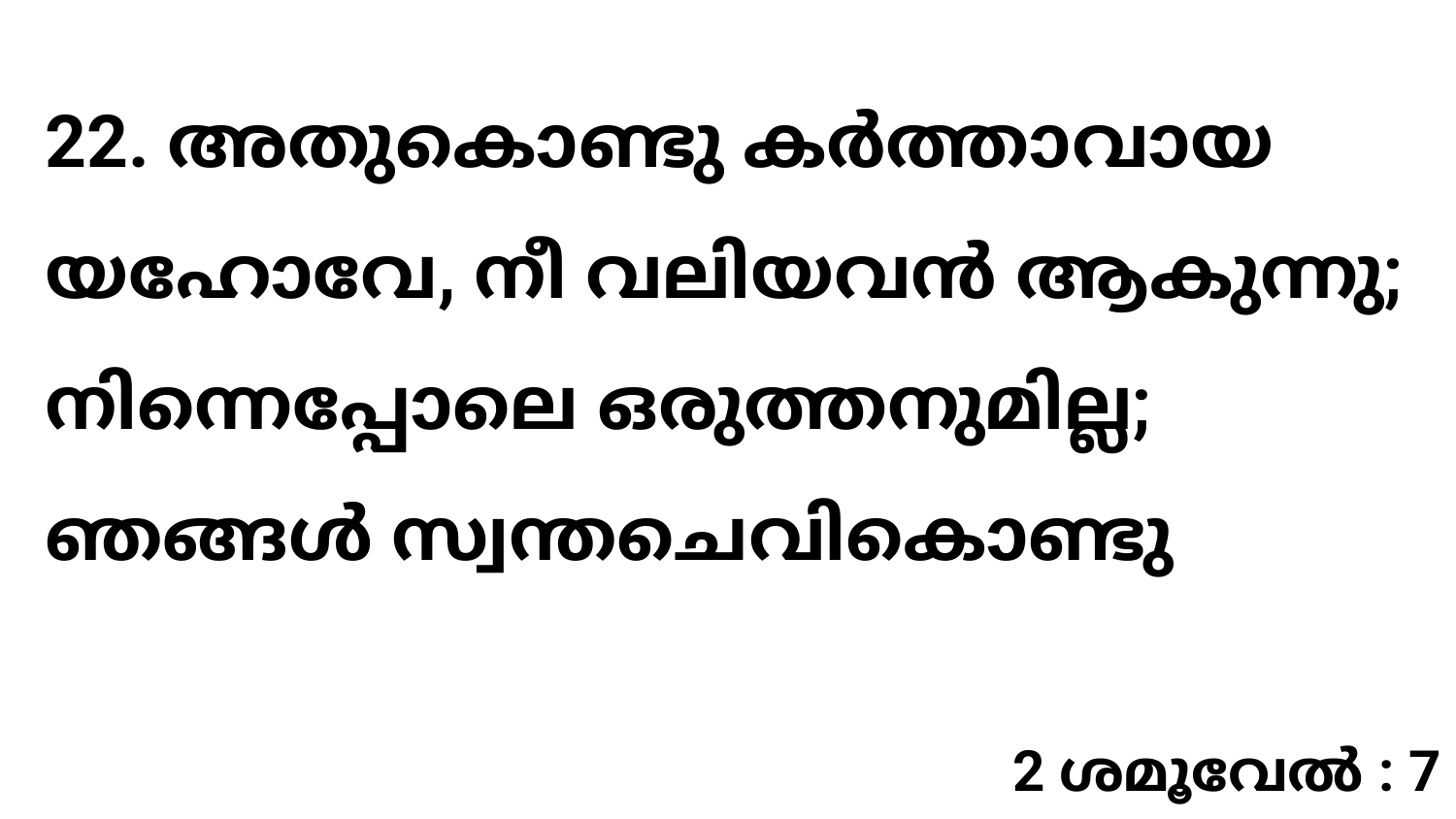

22. അതുകൊണ്ടു കർത്താവായ യഹോവേ, നീ വലിയവൻ ആകുന്നു; നിന്നെപ്പോലെ ഒരുത്തനുമില്ല; ഞങ്ങൾ സ്വന്തചെവികൊണ്ടു
2 ശമൂവേൽ : 7